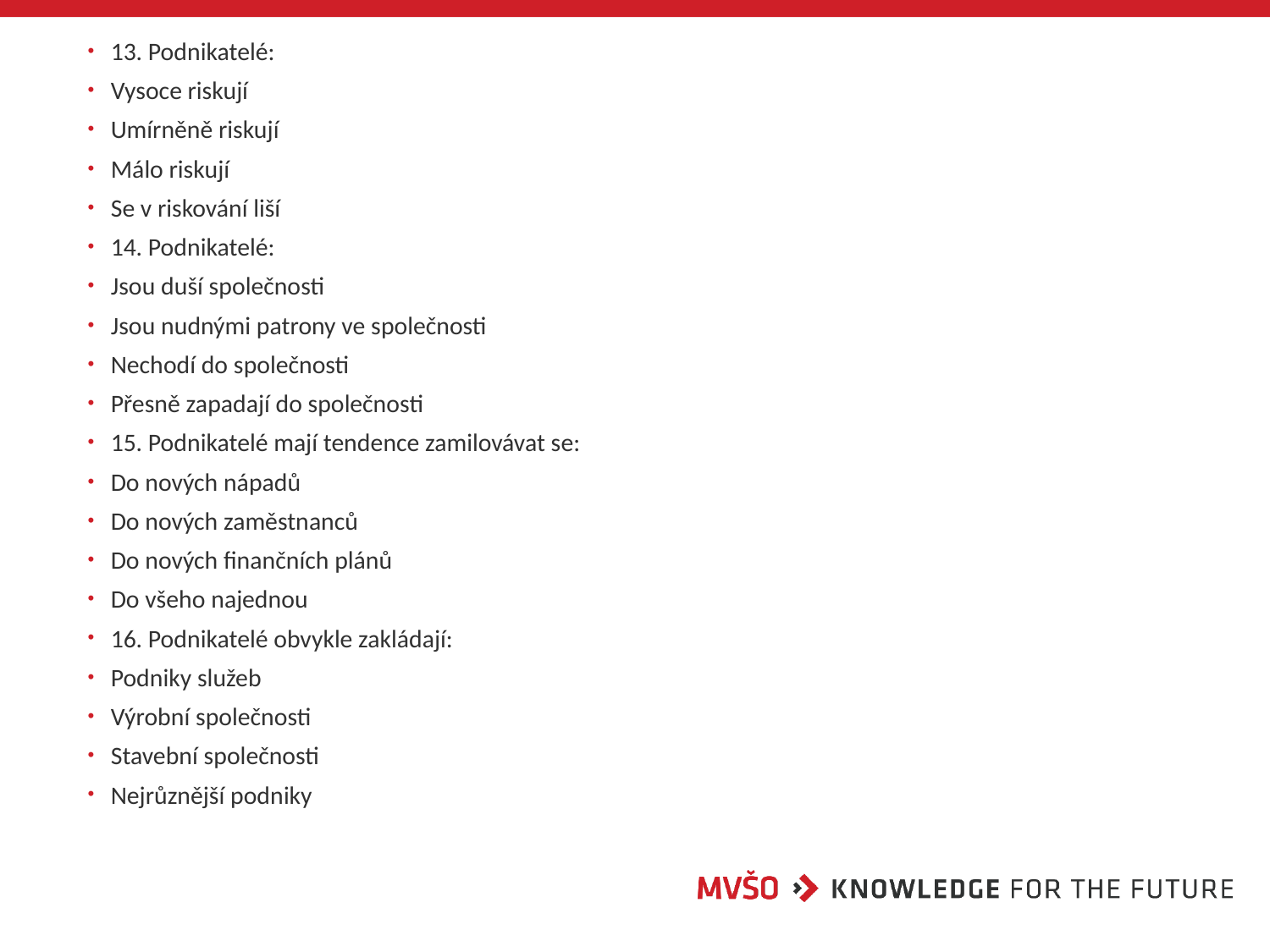

13. Podnikatelé:
Vysoce riskují
Umírněně riskují
Málo riskují
Se v riskování liší
14. Podnikatelé:
Jsou duší společnosti
Jsou nudnými patrony ve společnosti
Nechodí do společnosti
Přesně zapadají do společnosti
15. Podnikatelé mají tendence zamilovávat se:
Do nových nápadů
Do nových zaměstnanců
Do nových finančních plánů
Do všeho najednou
16. Podnikatelé obvykle zakládají:
Podniky služeb
Výrobní společnosti
Stavební společnosti
Nejrůznější podniky